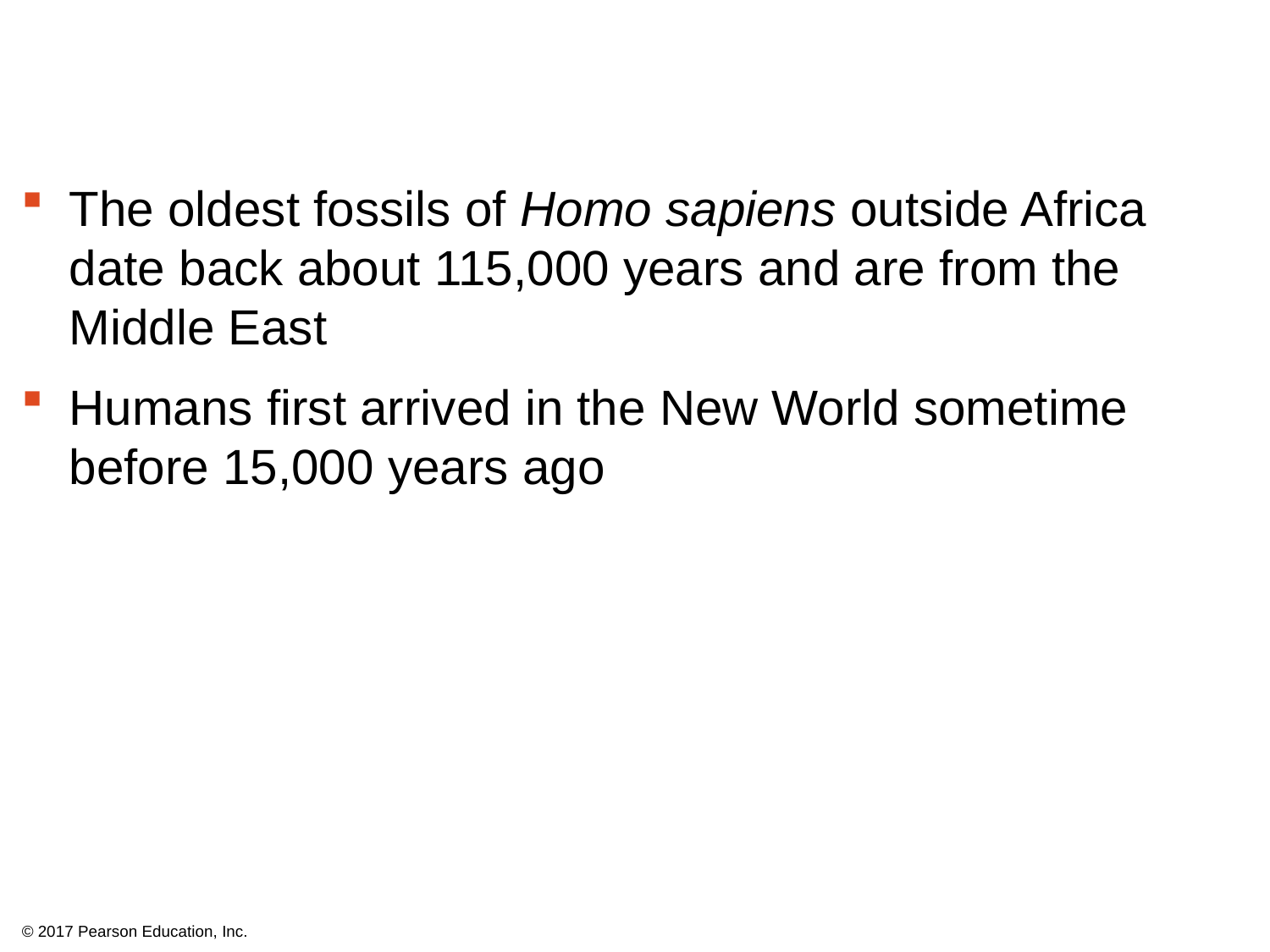

The oldest fossils of Homo sapiens outside Africa date back about 115,000 years and are from the Middle East
Humans first arrived in the New World sometime before 15,000 years ago
© 2017 Pearson Education, Inc.